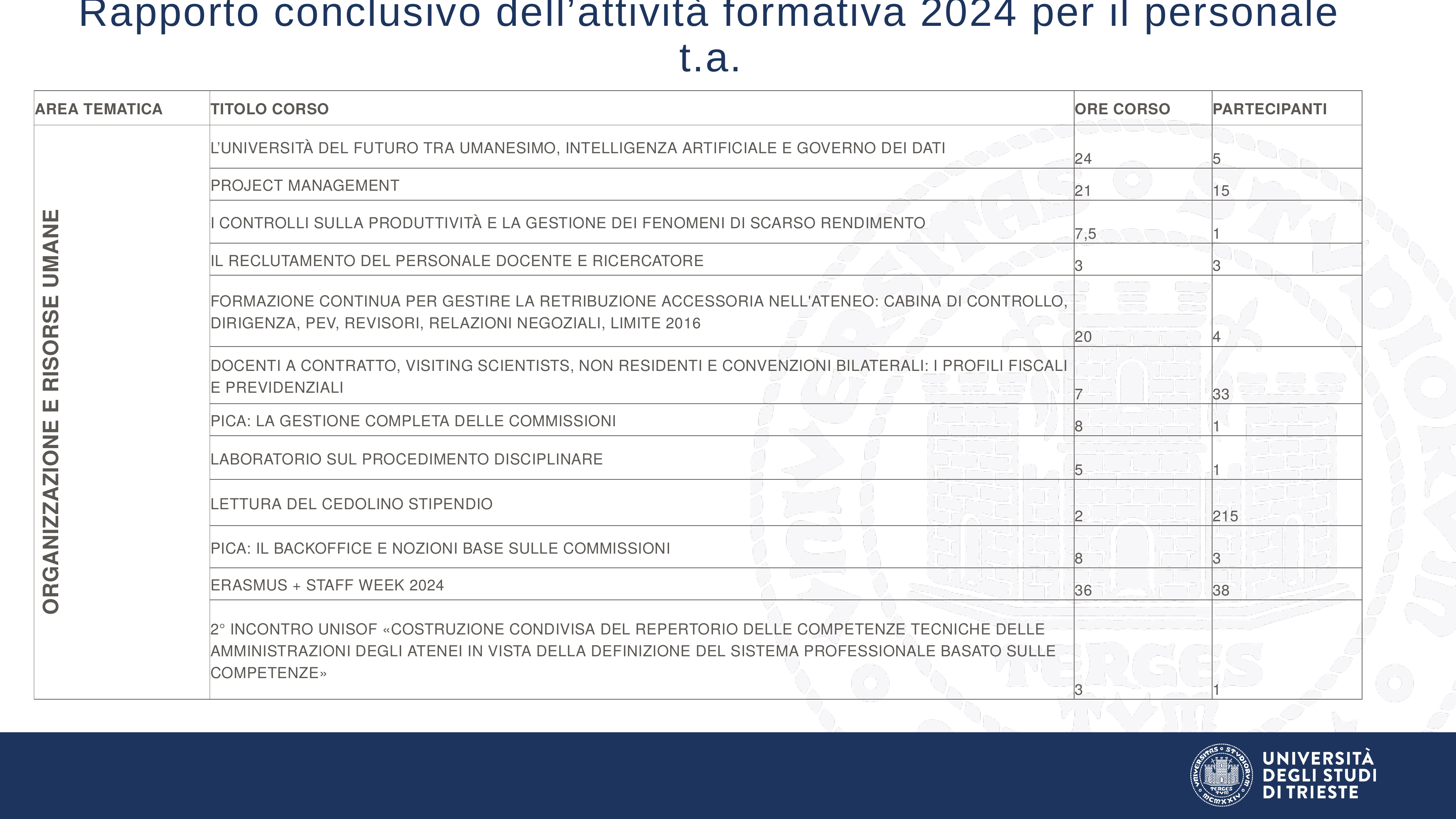

# Rapporto conclusivo dell’attività formativa 2024 per il personale t.a.
| Area tematica | TITOLO CORSO | ORE CORSO | PARTECIPANTI |
| --- | --- | --- | --- |
| Organizzazione e Risorse Umane | L’Università del futuro tra umanesimo, intelligenza artificiale e governo dei dati | 24 | 5 |
|  | Project Management | 21 | 15 |
|  | I controlli sulla produttività e la gestione dei fenomeni di scarso rendimento | 7,5 | 1 |
|  | Il reclutamento del personale docente e ricercatore | 3 | 3 |
|  | Formazione continua per gestire la retribuzione accessoria nell'Ateneo: cabina di controllo, dirigenza, PEV, revisori, relazioni negoziali, limite 2016 | 20 | 4 |
|  | Docenti a contratto, visiting scientists, non residenti e convenzioni bilaterali: i profili fiscali e previdenziali | 7 | 33 |
|  | PICA: la gestione completa delle commissioni | 8 | 1 |
|  | Laboratorio sul procedimento disciplinare | 5 | 1 |
|  | Lettura del cedolino stipendio | 2 | 215 |
|  | PICA: il Backoffice e nozioni base sulle commissioni | 8 | 3 |
|  | Erasmus + Staff week 2024 | 36 | 38 |
|  | 2° Incontro UniSOF «Costruzione condivisa del repertorio delle competenze tecniche delle Amministrazioni degli Atenei in vista della definizione del sistema professionale basato sulle competenze» | 3 | 1 |